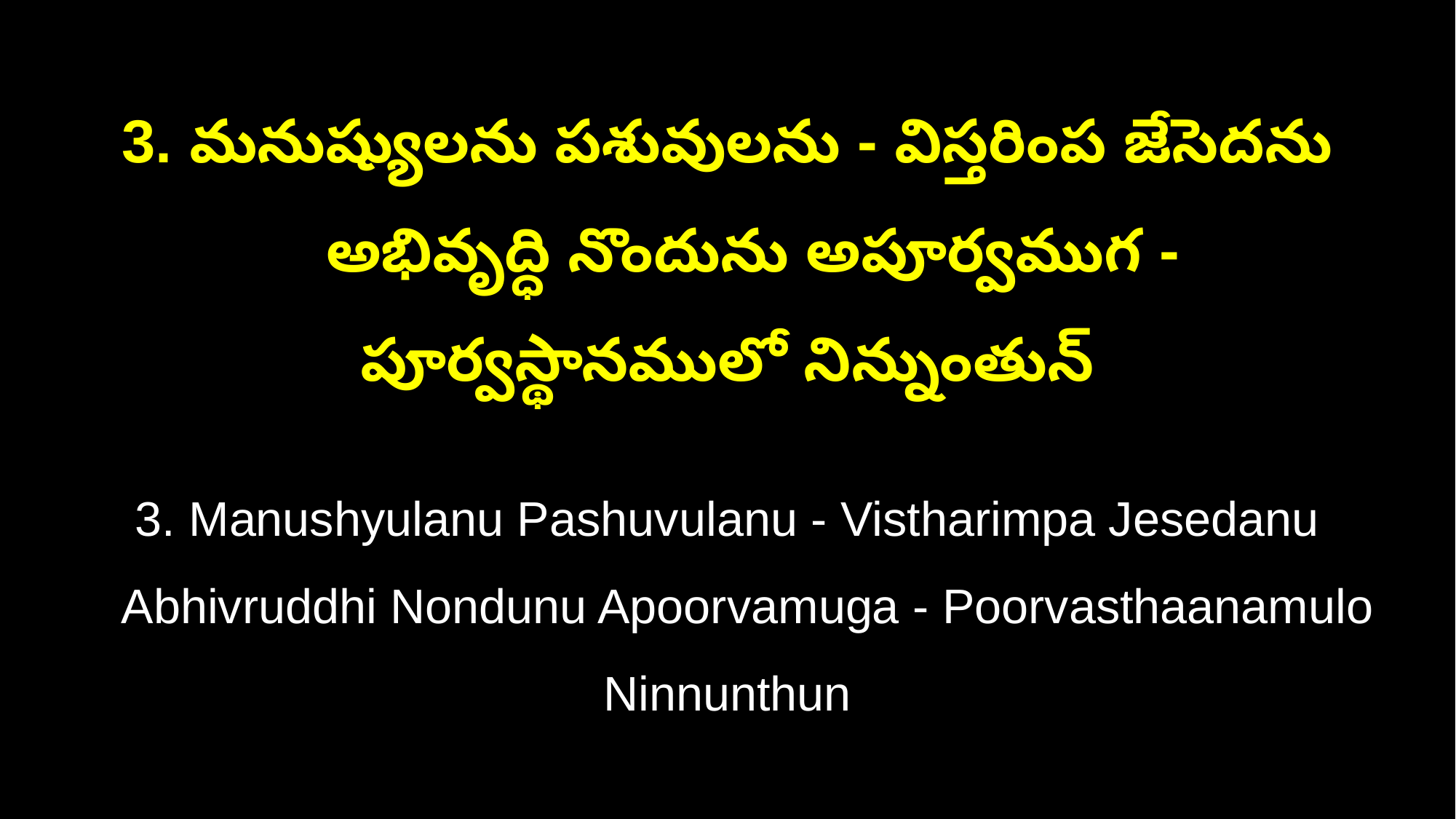

3. మనుష్యులను పశువులను - విస్తరింప జేసెదను
   అభివృద్ధి నొందును అపూర్వముగ - పూర్వస్థానములో నిన్నుంతున్
3. Manushyulanu Pashuvulanu - Vistharimpa Jesedanu
   Abhivruddhi Nondunu Apoorvamuga - Poorvasthaanamulo Ninnunthun